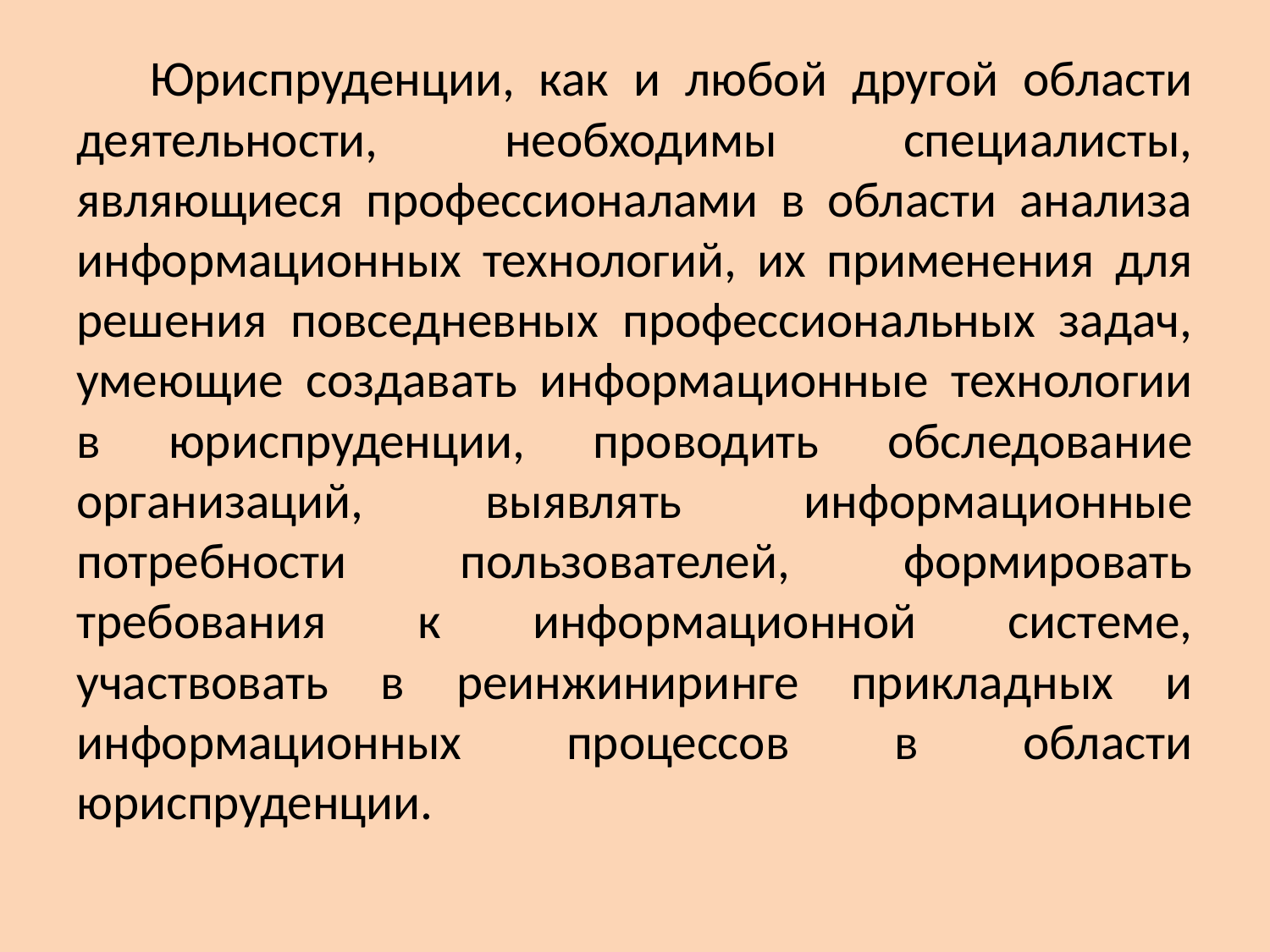

Юриспруденции, как и любой другой области деятельности, необходимы специалисты, являющиеся профессионалами в области анализа информационных технологий, их применения для решения повседневных профессиональных задач, умеющие создавать информационные технологии в юриспруденции, проводить обследование организаций, выявлять информационные потребности пользователей, формировать требования к информационной системе, участвовать в реинжиниринге прикладных и информационных процессов в области юриспруденции.